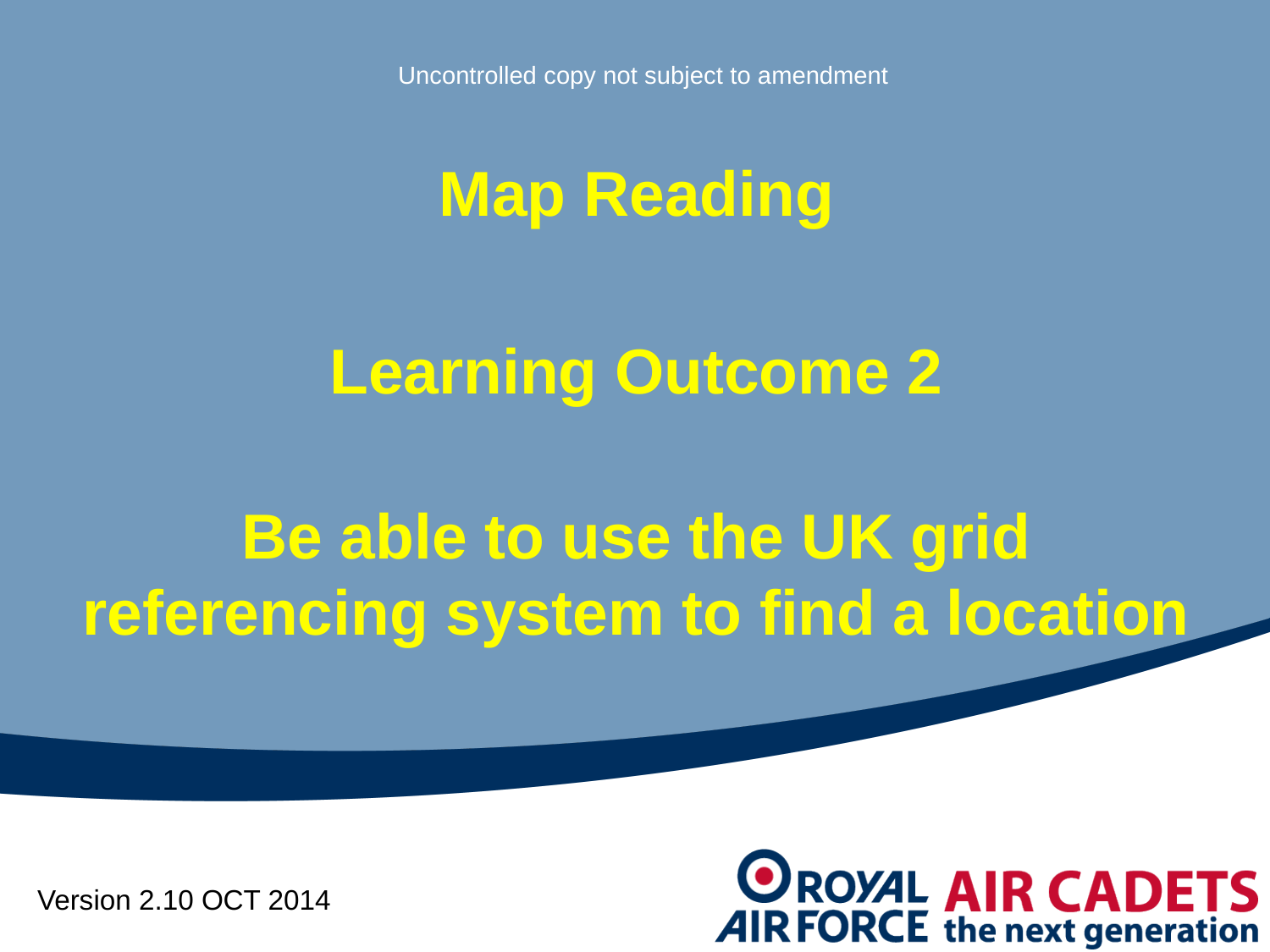

Uncontrolled copy not subject to amendment
Map Reading

Learning Outcome 2

Be able to use the UK grid referencing system to find a location
Version 2.10 OCT 2014